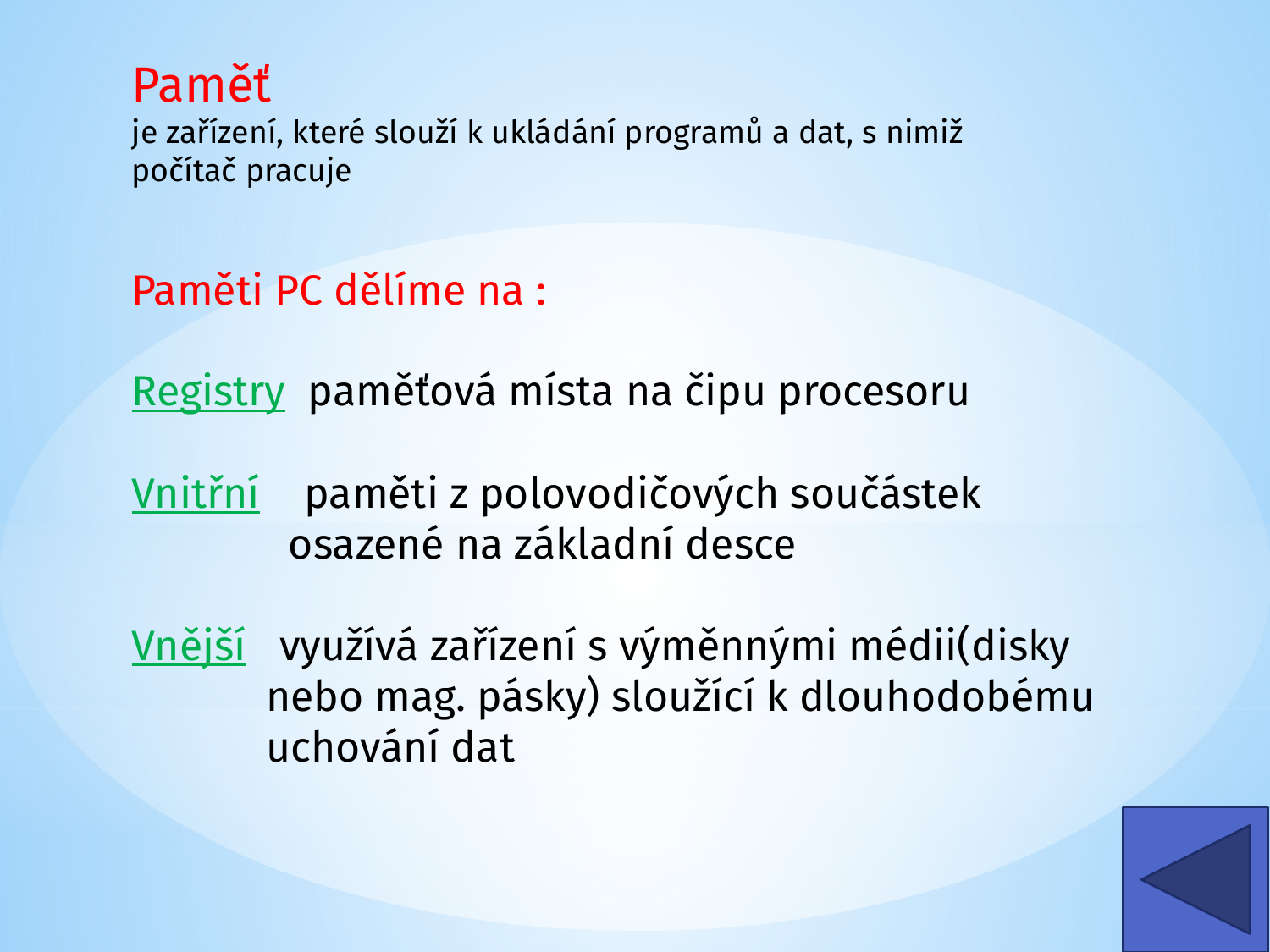

Paměť
je zařízení, které slouží k ukládání programů a dat, s nimiž
počítač pracuje
Paměti PC dělíme na :
Registry  paměťová místa na čipu procesoru
Vnitřní    paměti z polovodičových součástek
              osazené na základní desce
Vnější   využívá zařízení s výměnnými médii(disky
            nebo mag. pásky) sloužící k dlouhodobému
            uchování dat